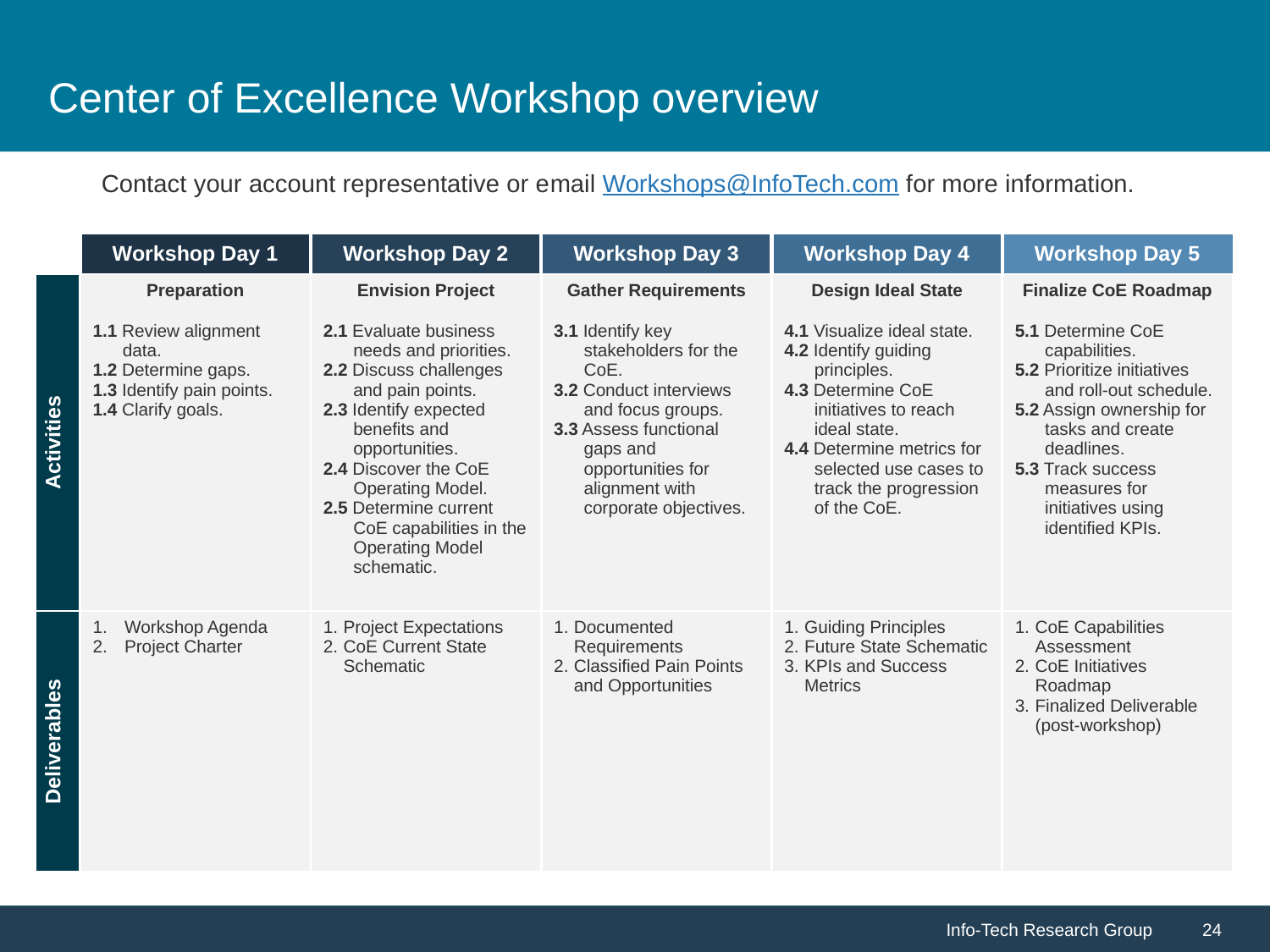

# Center of Excellence Workshop overview
Contact your account representative or email Workshops@InfoTech.com for more information.
|  | Workshop Day 1 | Workshop Day 2 | Workshop Day 3 | Workshop Day 4 | Workshop Day 5 |
| --- | --- | --- | --- | --- | --- |
| Activities | Preparation 1.1 Review alignment data. 1.2 Determine gaps. 1.3 Identify pain points. 1.4 Clarify goals. | Envision Project 2.1 Evaluate business needs and priorities. 2.2 Discuss challenges and pain points. 2.3 Identify expected benefits and opportunities. 2.4 Discover the CoE Operating Model. 2.5 Determine current CoE capabilities in the Operating Model schematic. | Gather Requirements 3.1 Identify key stakeholders for the CoE. 3.2 Conduct interviews and focus groups. 3.3 Assess functional gaps and opportunities for alignment with corporate objectives. | Design Ideal State 4.1 Visualize ideal state. 4.2 Identify guiding principles. 4.3 Determine CoE initiatives to reach ideal state. 4.4 Determine metrics for selected use cases to track the progression of the CoE. | Finalize CoE Roadmap 5.1 Determine CoE capabilities. 5.2 Prioritize initiatives and roll-out schedule. 5.2 Assign ownership for tasks and create deadlines. 5.3 Track success measures for initiatives using identified KPIs. |
| Deliverables | Workshop Agenda Project Charter | Project Expectations CoE Current State Schematic | Documented Requirements Classified Pain Points and Opportunities | Guiding Principles Future State Schematic KPIs and Success Metrics | CoE Capabilities Assessment CoE Initiatives Roadmap Finalized Deliverable (post-workshop) |